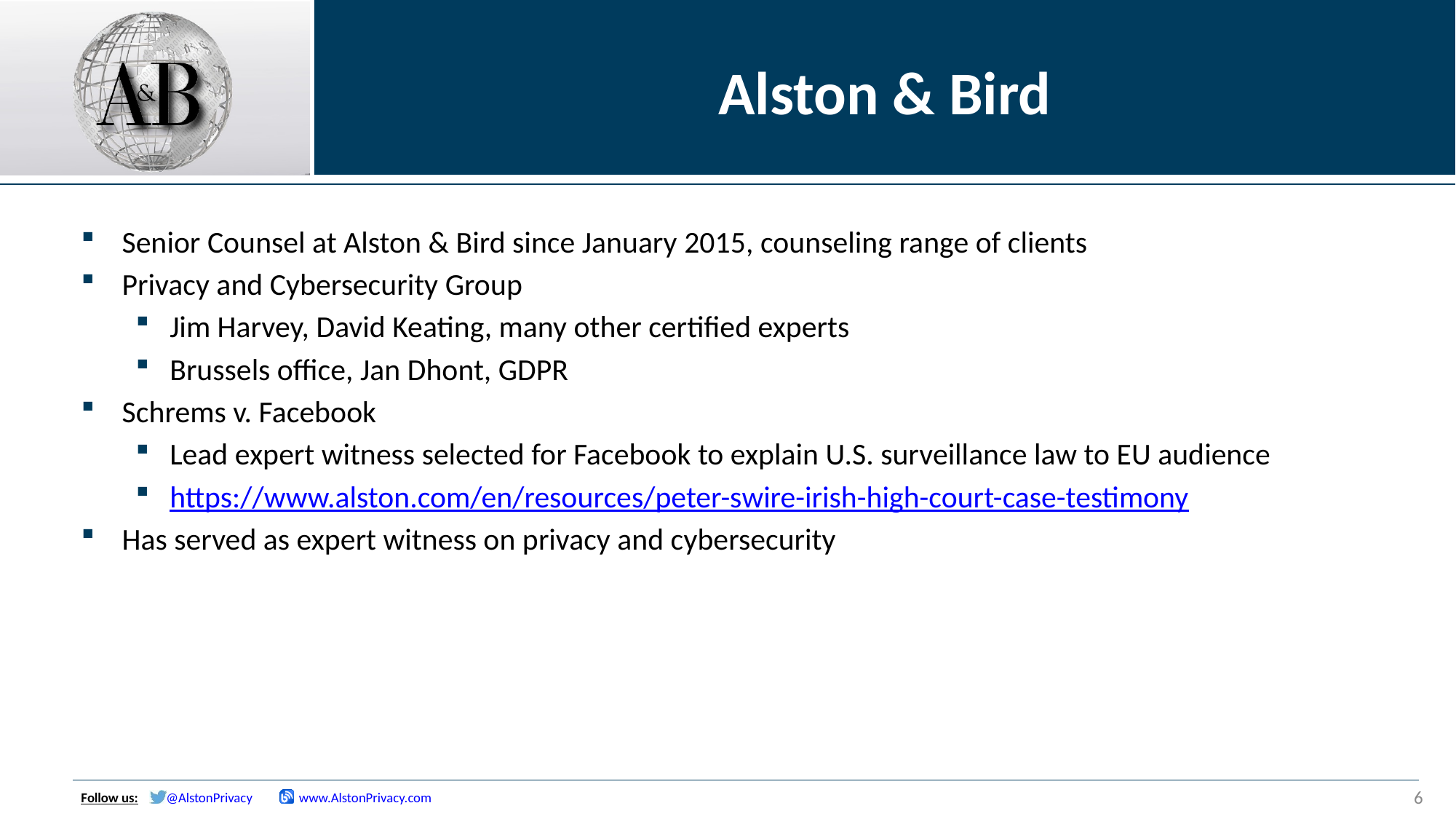

# Alston & Bird
Senior Counsel at Alston & Bird since January 2015, counseling range of clients
Privacy and Cybersecurity Group
Jim Harvey, David Keating, many other certified experts
Brussels office, Jan Dhont, GDPR
Schrems v. Facebook
Lead expert witness selected for Facebook to explain U.S. surveillance law to EU audience
https://www.alston.com/en/resources/peter-swire-irish-high-court-case-testimony
Has served as expert witness on privacy and cybersecurity